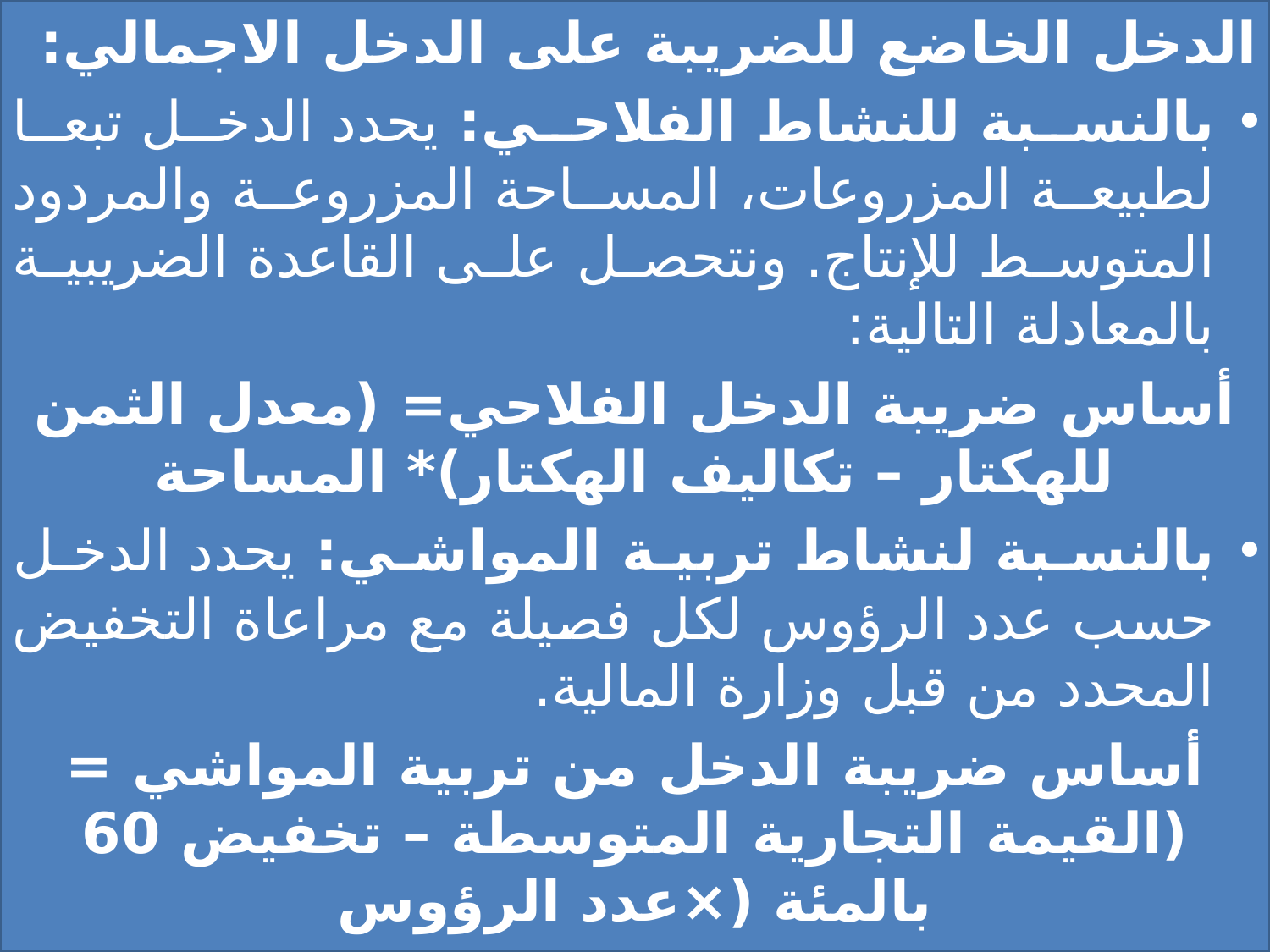

الدخل الخاضع للضريبة على الدخل الاجمالي:
بالنسبة للنشاط الفلاحي: يحدد الدخل تبعا لطبيعة المزروعات، المساحة المزروعة والمردود المتوسط للإنتاج. ونتحصل على القاعدة الضريبية بالمعادلة التالية:
أساس ضريبة الدخل الفلاحي= (معدل الثمن للهكتار – تكاليف الهكتار)* المساحة
بالنسبة لنشاط تربية المواشي: يحدد الدخل حسب عدد الرؤوس لكل فصيلة مع مراعاة التخفيض المحدد من قبل وزارة المالية.
أساس ضريبة الدخل من تربية المواشي = (القيمة التجارية المتوسطة – تخفيض 60 بالمئة (×عدد الرؤوس